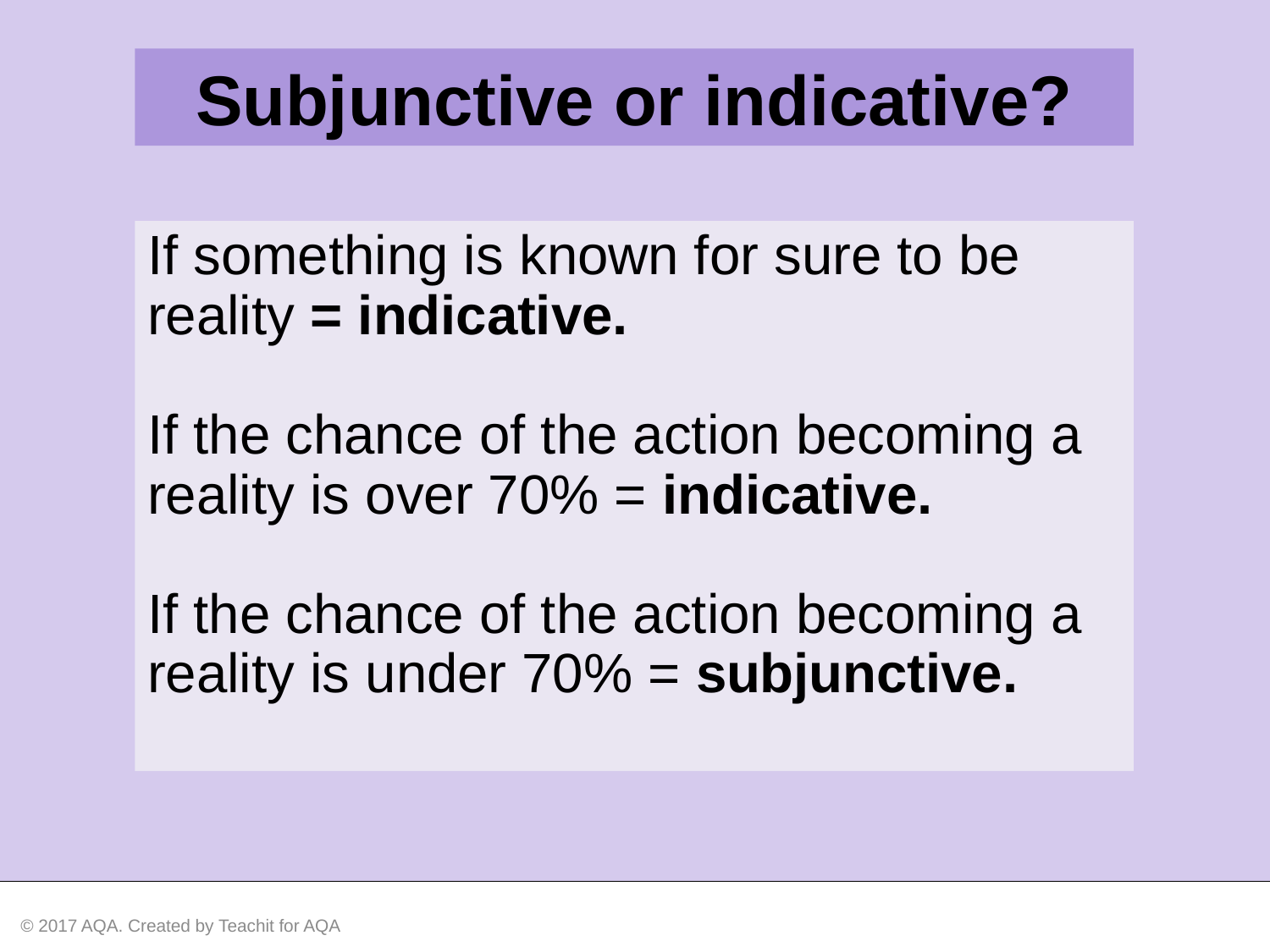

Subjunctive or indicative?
If something is known for sure to be reality = indicative.

If the chance of the action becoming a reality is over 70% = indicative.

If the chance of the action becoming a reality is under 70% = subjunctive.